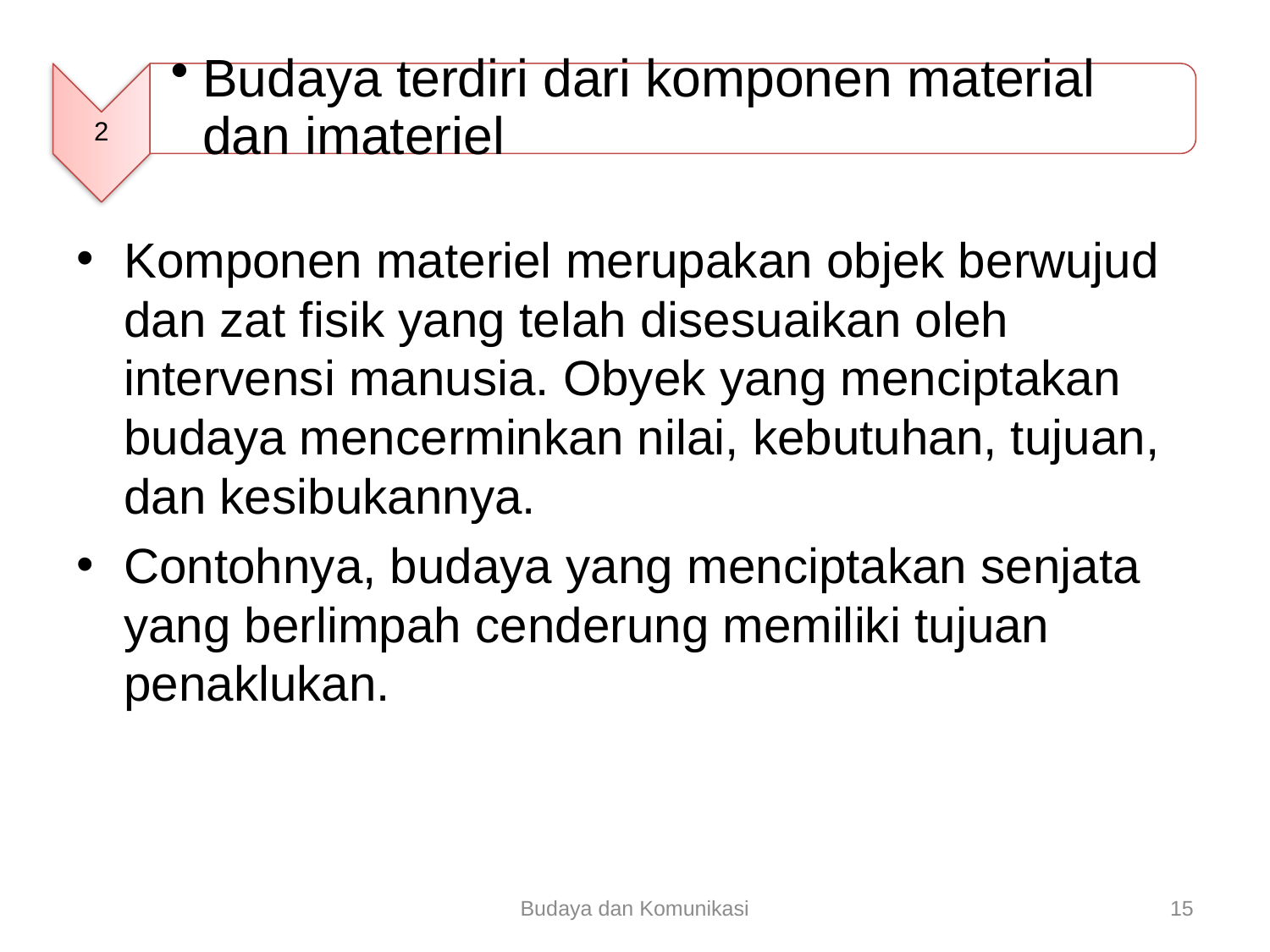

2

Budaya terdiri dari komponen material dan imateriel
Komponen materiel merupakan objek berwujud dan zat fisik yang telah disesuaikan oleh intervensi manusia. Obyek yang menciptakan budaya mencerminkan nilai, kebutuhan, tujuan, dan kesibukannya.
Contohnya, budaya yang menciptakan senjata yang berlimpah cenderung memiliki tujuan penaklukan.
Budaya dan Komunikasi
15